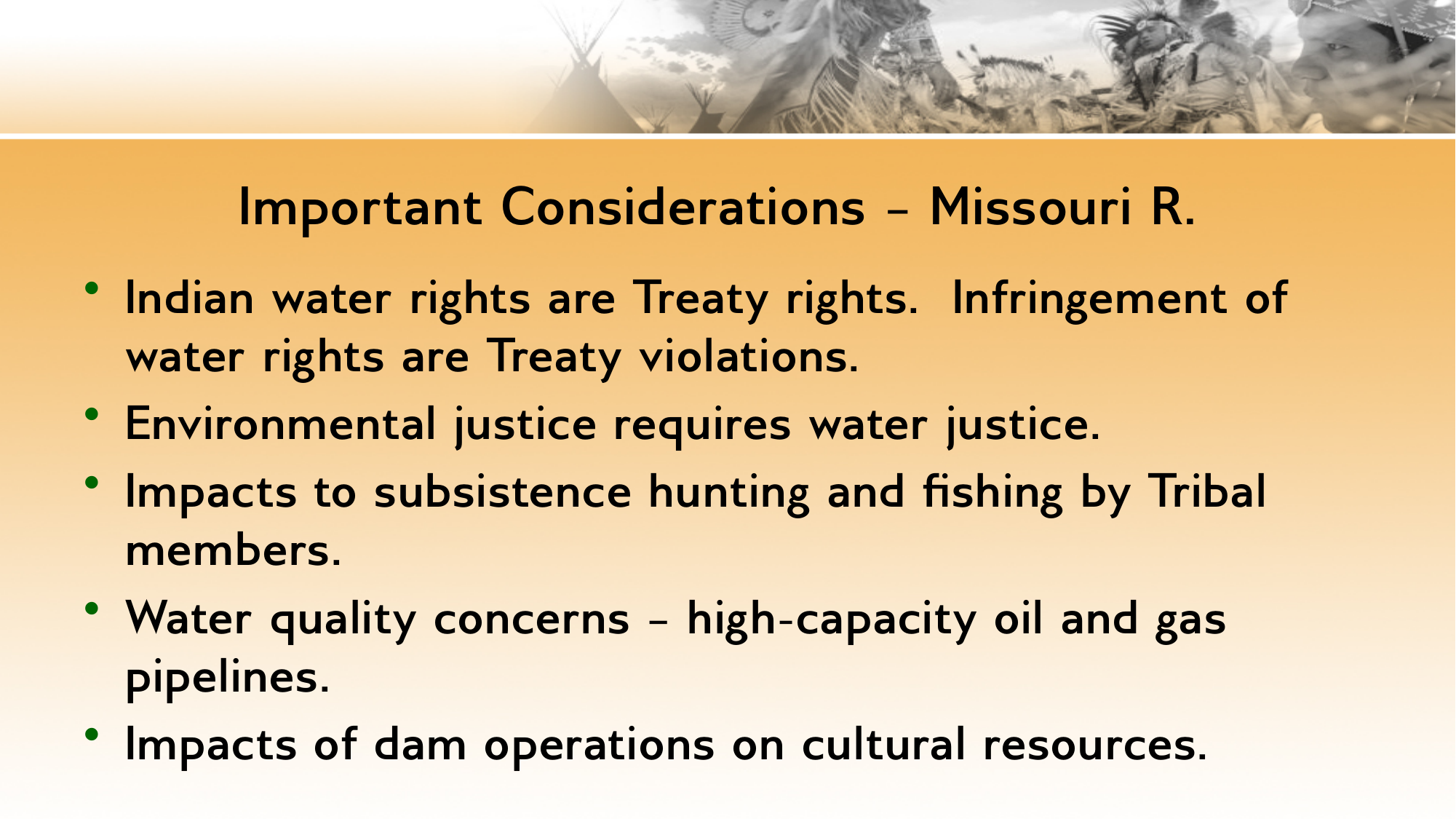

# Important Considerations – Missouri R.
Indian water rights are Treaty rights.  Infringement of water rights are Treaty violations.
Environmental justice requires water justice.
Impacts to subsistence hunting and fishing by Tribal members.
Water quality concerns – high-capacity oil and gas pipelines.
Impacts of dam operations on cultural resources.